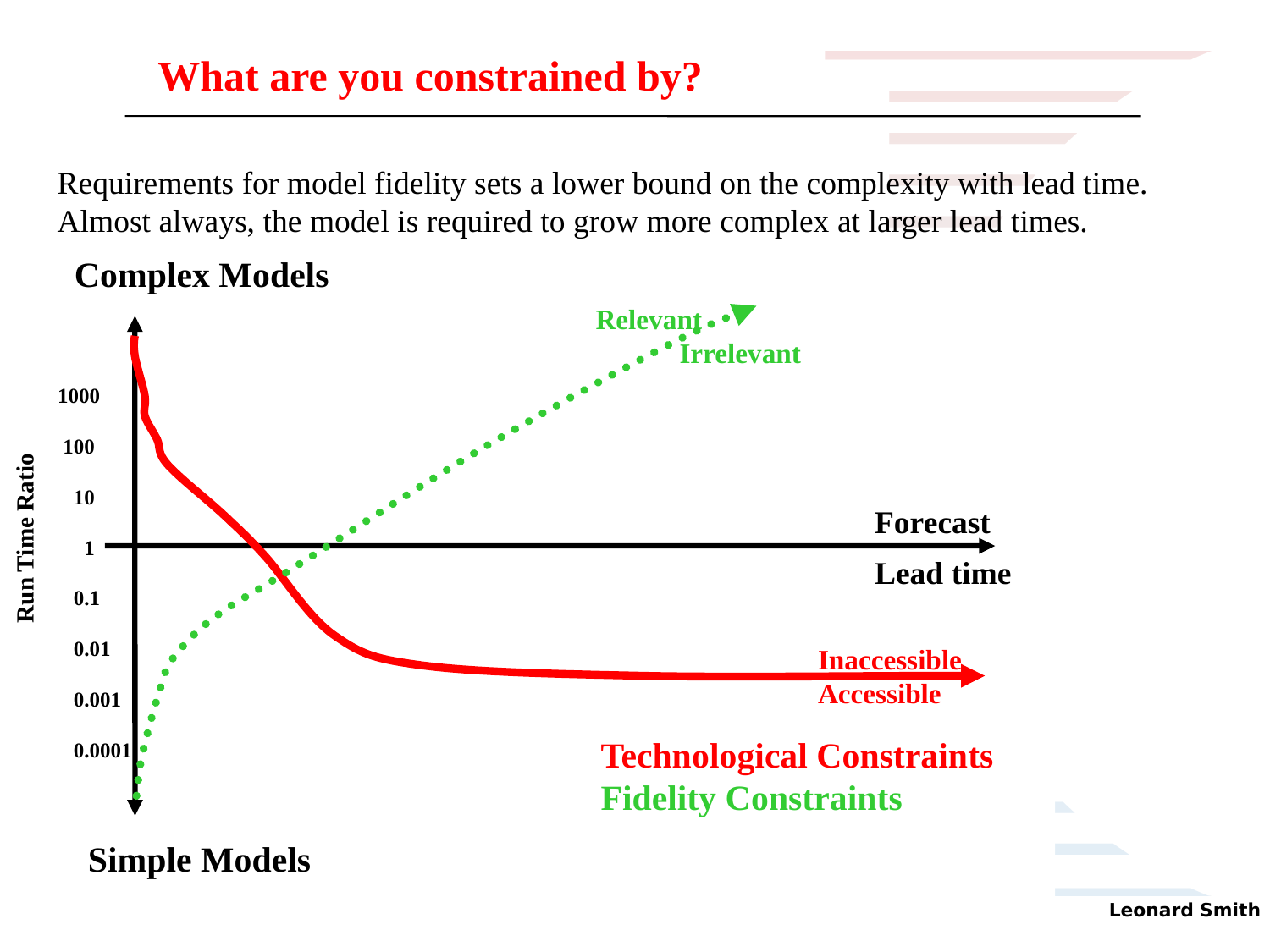

What are you constrained by?
Requirements for model fidelity sets a lower bound on the complexity with lead time.
Almost always, the model is required to grow more complex at larger lead times.
Complex Models

Relevant
            Irrelevant

1000

 100

   10

     1

   0.1

   0.01

   0.001

   0.0001
Forecast

Lead time
Run Time Ratio

Inaccessible
Accessible
Technological Constraints
Fidelity Constraints

Simple Models